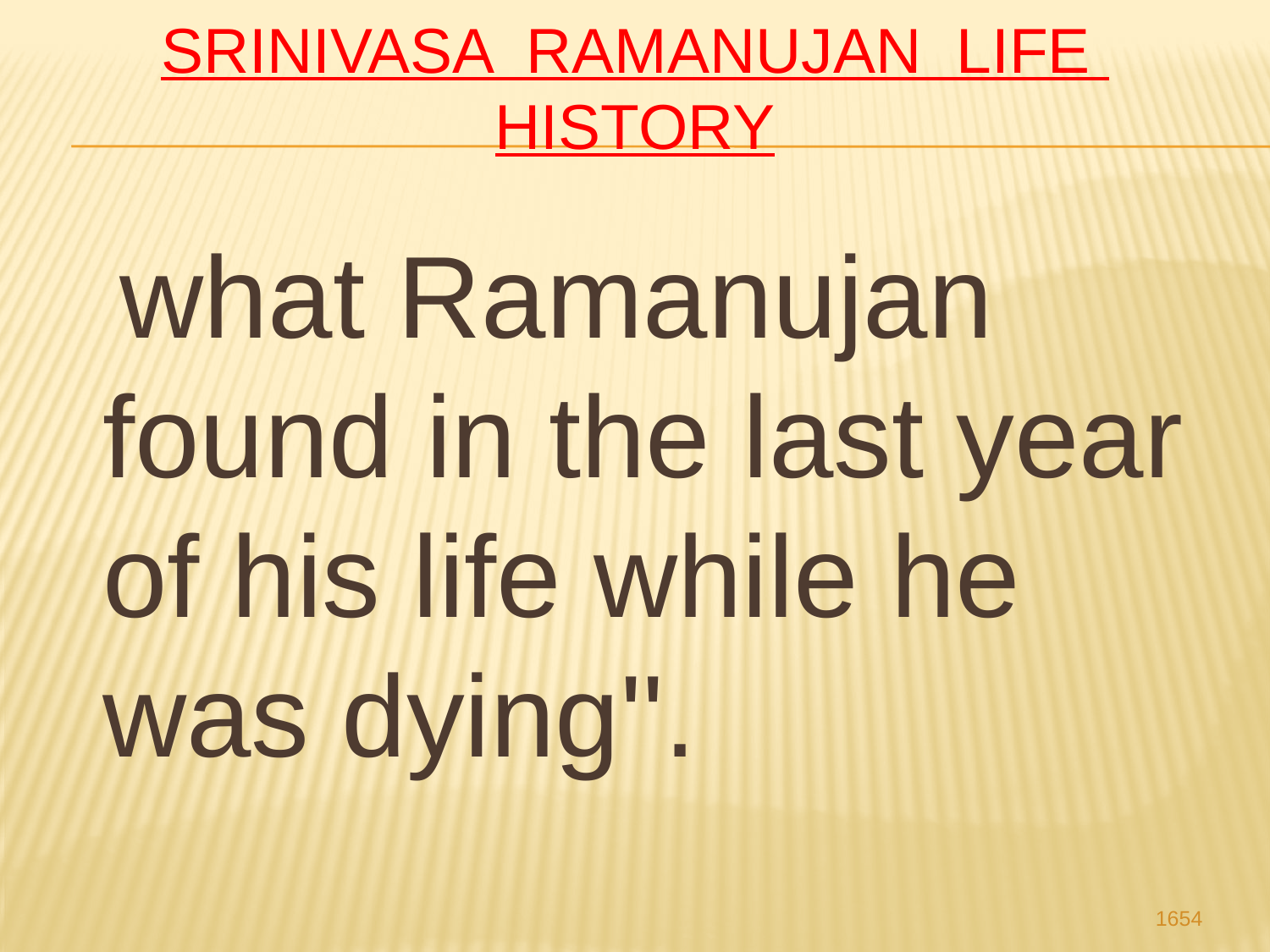

# Srinivasa  Ramanujan  life  history
  what Ramanujan found in the last year of his life while he was dying''.
1654